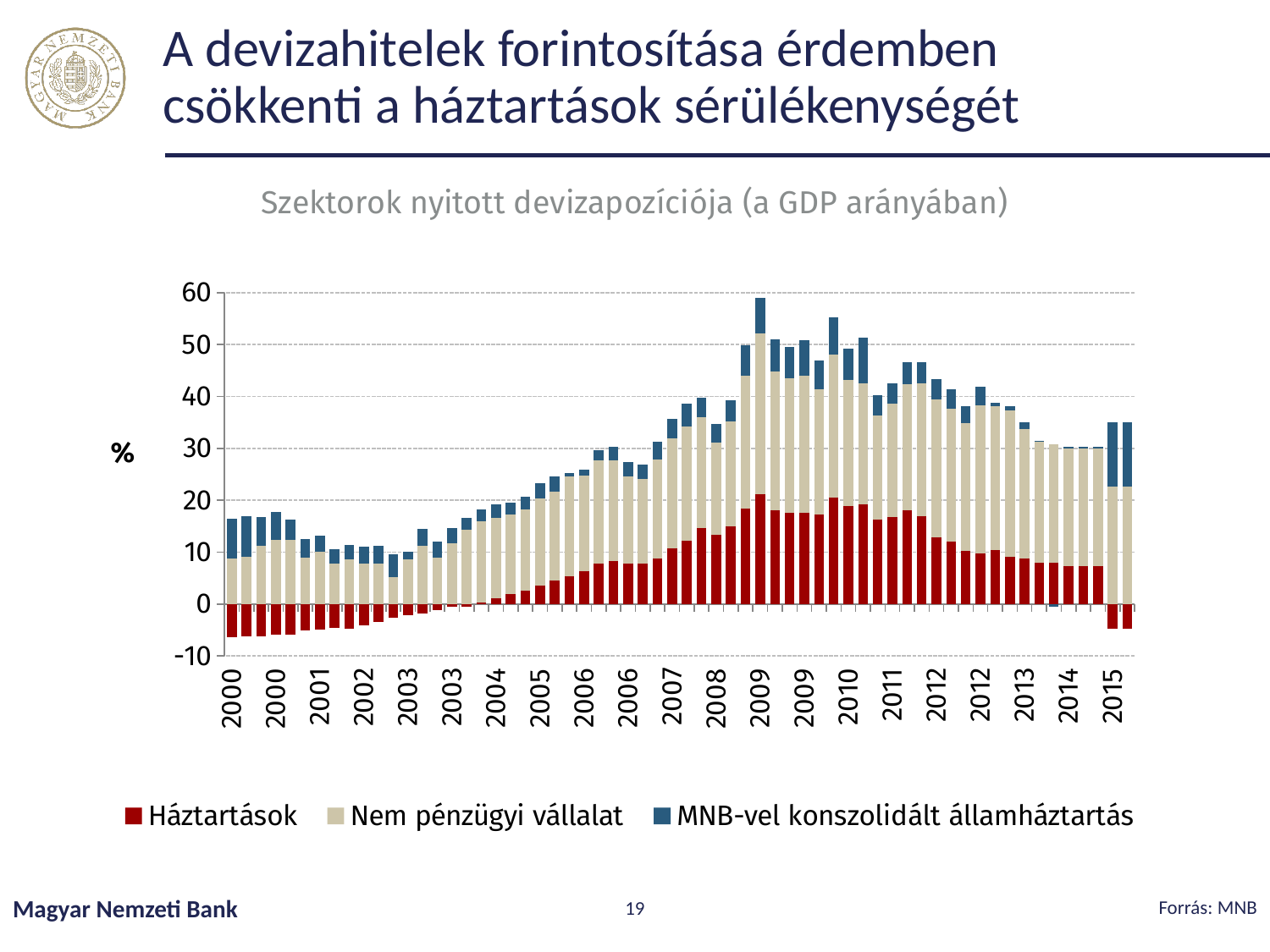

# A devizahitelek forintosítása érdemben csökkenti a háztartások sérülékenységét
Szektorok nyitott devizapozíciója (a GDP arányában)

### Chart

| Category | Háztartások | Nem pénzügyi vállalat | MNB-vel konszolidált államháztartás |
|---|---|---|---|
| 36616 | -6.3732135101355105 | 8.856396471645985 | 7.5150115389736385 |
| 36707 | -6.184198124810077 | 9.062299960938871 | 7.800438512195139 |
| 36799 | -6.258098980842989 | 11.266025113168222 | 5.512342345306102 |
| 36891 | -5.924627620246116 | 12.404283369603316 | 5.2801231877345876 |
| 36981 | -5.87606798022831 | 12.379493340131965 | 3.889741505522542 |
| 37072 | -5.1219388285031595 | 8.885250477881103 | 3.579035204570884 |
| 37164 | -4.902610299342398 | 10.082518982855483 | 3.073477817632946 |
| 37256 | -4.588712971903362 | 7.8580537221916185 | 2.645517710668719 |
| 37346 | -4.7222638351744814 | 8.642793901850485 | 2.741109274654404 |
| 37437 | -4.100162990218333 | 7.763138311356415 | 3.2211493251964596 |
| 37529 | -3.5116108351156816 | 7.767025295955363 | 3.4065694380749627 |
| 37621 | -2.6713237667936642 | 5.15229160710263 | 4.432634942451236 |
| 37711 | -2.1899357889297812 | 8.627302827879236 | 1.494497029225444 |
| 37802 | -1.8255823991198536 | 11.205260405483447 | 3.2780215471716967 |
| 37894 | -1.1342008585562176 | 8.965550598929141 | 3.0184589294362403 |
| 37986 | -0.5940421359315481 | 11.697367191464053 | 2.969872007148167 |
| 38077 | -0.5176998826999218 | 14.350636605392712 | 2.1964478532531984 |
| 38168 | 0.3532407660014252 | 15.621068248781961 | 2.323619834962739 |
| 38260 | 1.0395410482837888 | 15.635378511740102 | 2.515390722950521 |
| 38352 | 1.9417357334734209 | 15.319184848441454 | 2.325171197544684 |
| 38442 | 2.5000871640739932 | 15.804392452920322 | 2.406498953356918 |
| 38533 | 3.5284031335813877 | 16.780418682611927 | 3.008347499435337 |
| 38625 | 4.514390380194552 | 17.160440669186425 | 3.0020139561871875 |
| 38717 | 5.390465732500577 | 19.130211015999755 | 0.8016474309100313 |
| 38807 | 6.267683987182554 | 18.48211546101181 | 1.183827509542408 |
| 38898 | 7.7914997539148425 | 19.92611437024673 | 1.9162103577143832 |
| 38990 | 8.308075129421068 | 19.415755120860297 | 2.553443836554158 |
| 39082 | 7.721025699596465 | 16.94503506878825 | 2.6949393667364756 |
| 39172 | 7.804005911471579 | 16.377694884188603 | 2.757351078830336 |
| 39263 | 8.75234226818296 | 19.095454895074564 | 3.4803445854942194 |
| 39355 | 10.734111441320831 | 21.13829952178667 | 3.8473443371375597 |
| 39447 | 12.259376451710498 | 22.032109990601402 | 4.367213384502239 |
| 39538 | 14.626051794952863 | 21.404534930515347 | 3.7758481265295876 |
| 39629 | 13.266803206560432 | 17.825590346280418 | 3.580647365983938 |
| 39721 | 14.909086574645128 | 20.23382998731138 | 4.097194435445407 |
| 39813 | 18.423579187912754 | 25.52227669002496 | 5.903187040830555 |
| 39903 | 21.145717915135318 | 31.080194378571203 | 6.7597797845613545 |
| 39994 | 18.000252118515206 | 26.880349102889873 | 6.161283572660198 |
| 40086 | 17.58896417341048 | 25.971189937578135 | 6.014530633832739 |
| 40178 | 17.606807489752807 | 26.314854790825773 | 6.906024549606491 |
| 40268 | 17.26195879246164 | 24.067363468092765 | 5.6359731436784815 |
| 40359 | 20.540591733909142 | 27.573193614302184 | 7.1959862476641945 |
| 40451 | 18.822114035708346 | 24.33351412988319 | 6.057014804477449 |
| 40543 | 19.16571515342776 | 23.437358029717547 | 8.681018024683768 |
| 40633 | 16.21002262742885 | 20.207290924224004 | 3.806321106809131 |
| 40724 | 16.82617216579289 | 21.815218307550385 | 3.938340918615975 |
| 40816 | 18.11127622626553 | 24.292167096991786 | 4.204427332791255 |
| 40908 | 16.934638445170123 | 25.638134518237177 | 4.017201104306849 |
| 40999 | 12.901732050503435 | 26.504115907759644 | 3.913364753245105 |
| 41090 | 11.968123797599118 | 25.701378159357695 | 3.691879398074668 |
| 41182 | 10.252820815201586 | 24.555064927441887 | 3.332299901548271 |
| 41274 | 9.82166687404874 | 28.51986963808919 | 3.5106622309485003 |
| 41364 | 10.344860866042605 | 27.853896313909125 | 0.6133697626487071 |
| 41455 | 9.168995263606442 | 28.1304866665796 | 0.7608751058979707 |
| 41547 | 8.828396126295749 | 24.8656583199733 | 1.356575651568365 |
| 41639 | 7.947998561514829 | 23.275569127263378 | 0.24309601572139358 |
| 41729 | 8.026086218971734 | 22.716170355696057 | -0.4388836400633245 |
| 41820 | 7.263907718254314 | 22.713910995001132 | 0.26939838293463936 |
| 41912 | 7.263907718254314 | 22.713910995001132 | 0.26939838293463936 |
| 42004 | 7.263907718254314 | 22.713910995001132 | 0.26939838293463936 |
| 42094 | -4.7252167373645975 | 22.713910995001132 | 12.258522838553553 |
| 42185 | -4.7252167373645975 | 22.713910995001132 | 12.258522838553553 |
Forrás: MNB
Magyar Nemzeti Bank
19